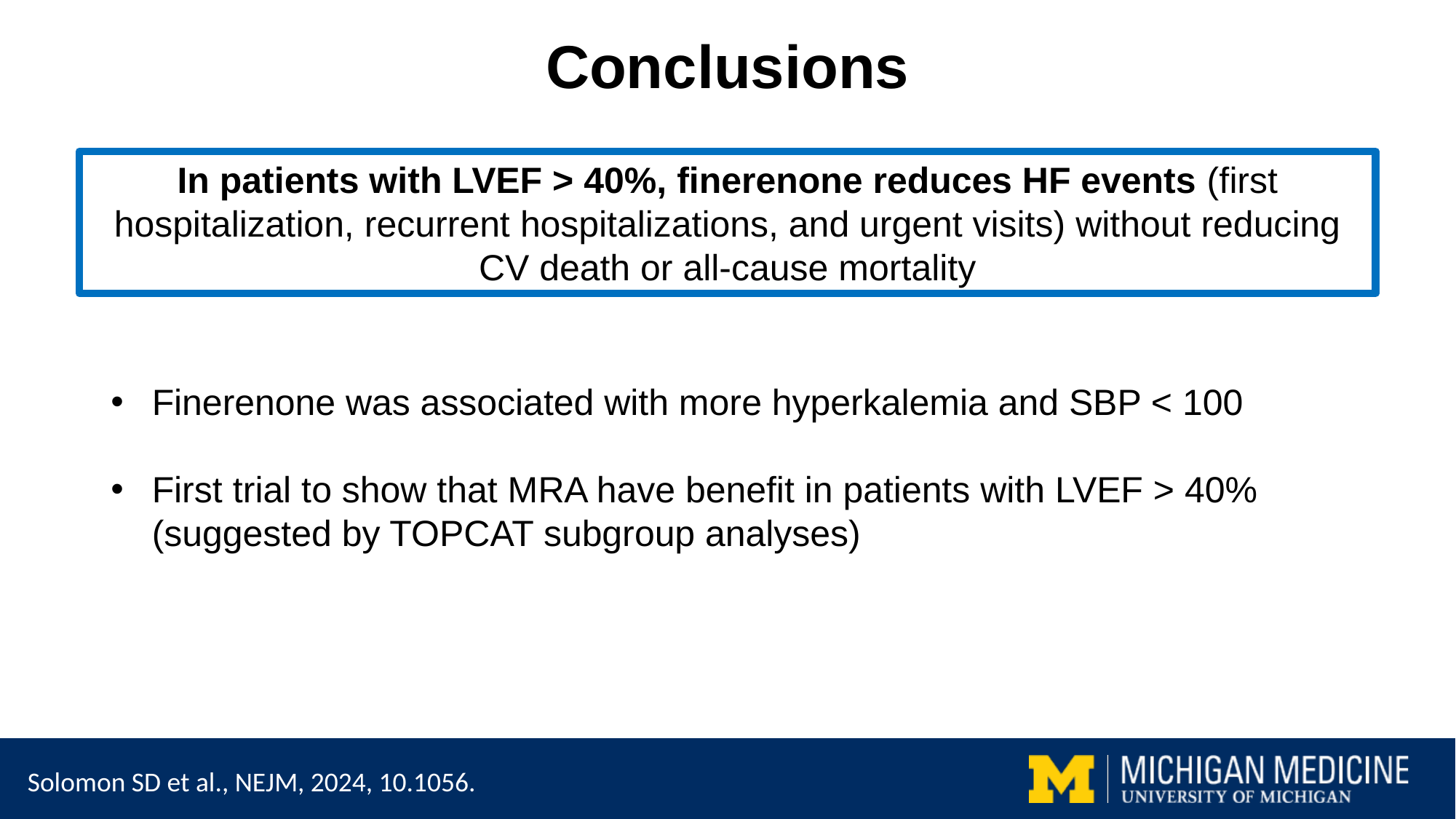

# Conclusions
In patients with LVEF > 40%, finerenone reduces HF events (first hospitalization, recurrent hospitalizations, and urgent visits) without reducing CV death or all-cause mortality
Finerenone was associated with more hyperkalemia and SBP < 100

First trial to show that MRA have benefit in patients with LVEF > 40% (suggested by TOPCAT subgroup analyses)
Solomon SD et al., NEJM, 2024, 10.1056.